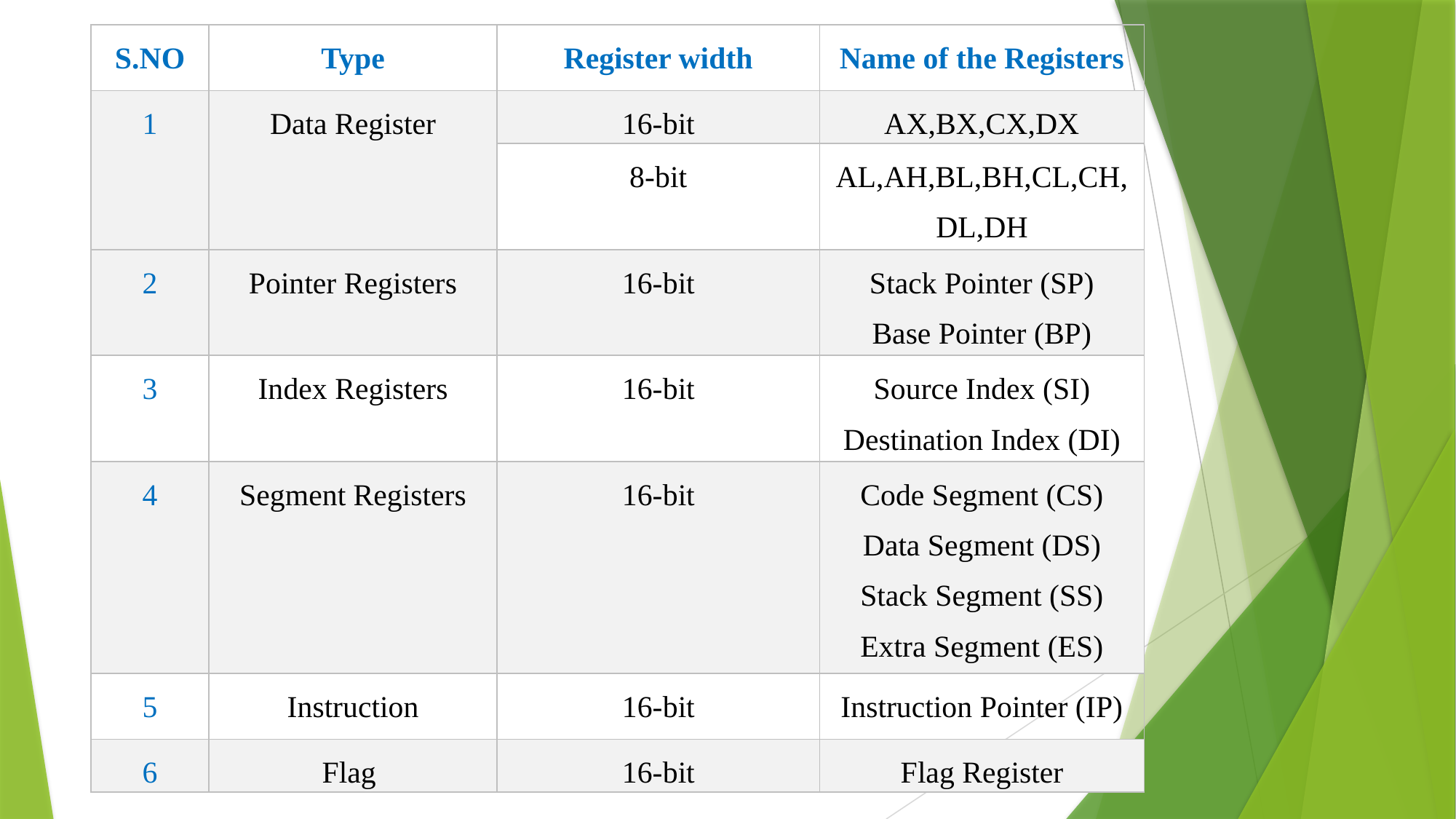

| S.NO | Type | Register width | Name of the Registers |
| --- | --- | --- | --- |
| 1 | Data Register | 16-bit | AX,BX,CX,DX |
|  |  | 8-bit | AL,AH,BL,BH,CL,CH,DL,DH |
| 2 | Pointer Registers | 16-bit | Stack Pointer (SP) Base Pointer (BP) |
| 3 | Index Registers | 16-bit | Source Index (SI) Destination Index (DI) |
| 4 | Segment Registers | 16-bit | Code Segment (CS) Data Segment (DS) Stack Segment (SS) Extra Segment (ES) |
| 5 | Instruction | 16-bit | Instruction Pointer (IP) |
| 6 | Flag | 16-bit | Flag Register |